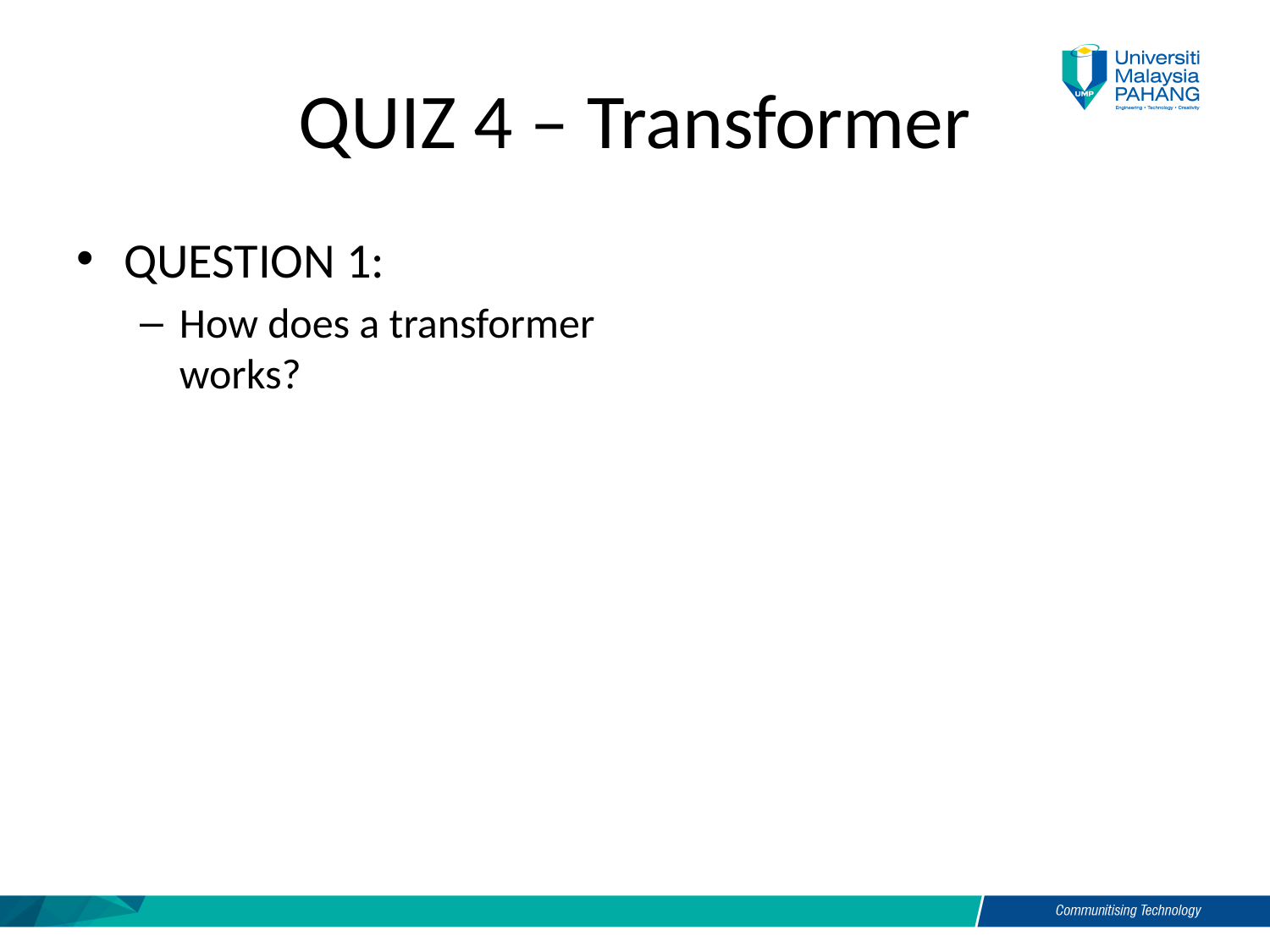

# QUIZ 4 – Transformer
QUESTION 1:
How does a transformer works?